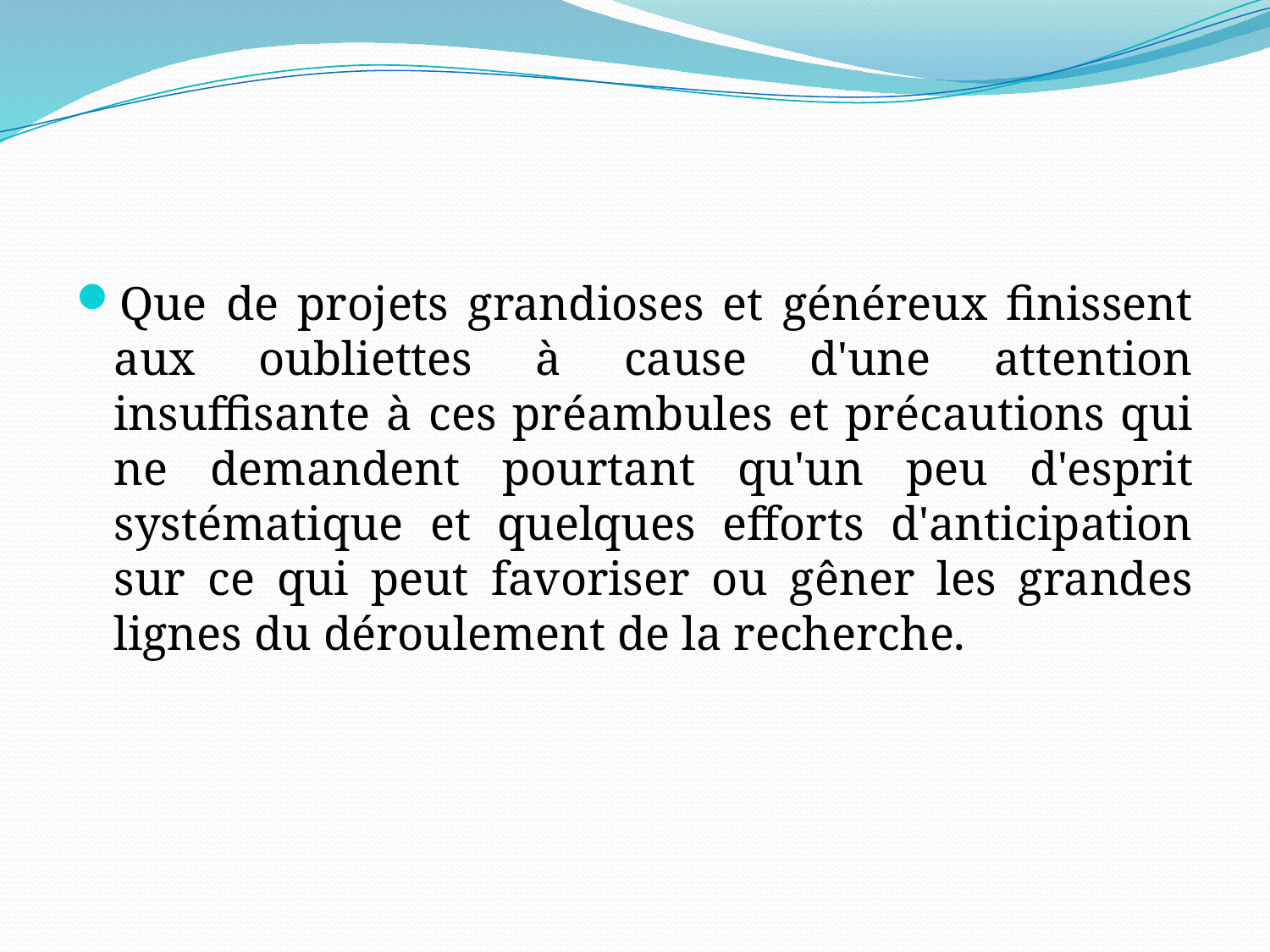

#
Que de projets grandioses et généreux finissent aux oubliettes à cause d'une attention insuffisante à ces préambules et précautions qui ne demandent pourtant qu'un peu d'esprit systématique et quelques efforts d'anticipation sur ce qui peut favoriser ou gêner les grandes lignes du déroulement de la recherche.